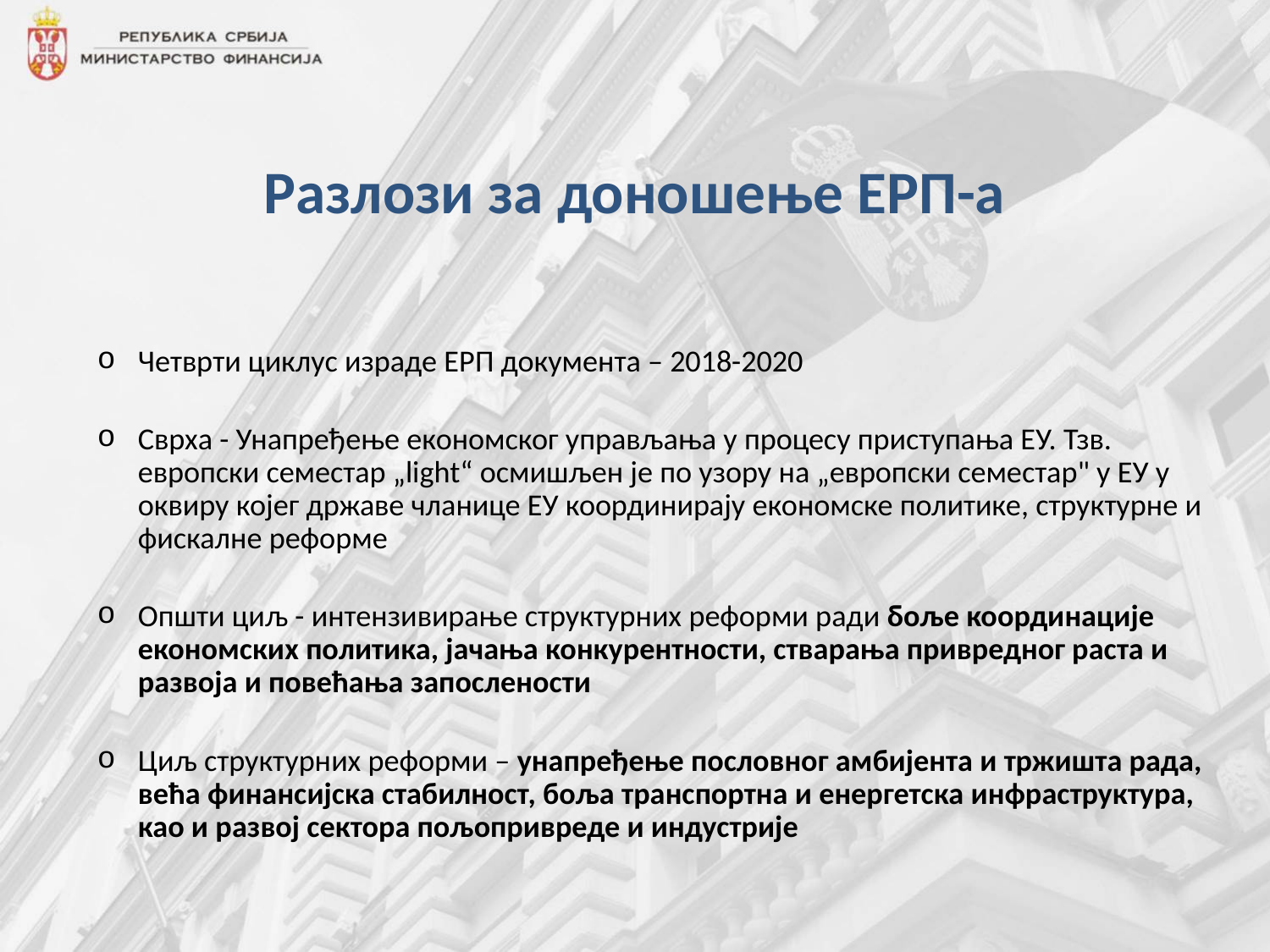

Разлози за доношење ЕРП-а

Четврти циклус израде ЕРП документа – 2018-2020

Сврха - Унапређење економског управљања у процесу приступања ЕУ. Тзв. европски семестар „light“ осмишљен је по узору на „европски семестар" у ЕУ у оквиру којег државе чланице ЕУ координирају економске политике, структурне и фискалне реформе

Општи циљ - интензивирање структурних реформи ради боље координације економских политика, јачања конкурентности, стварања привредног раста и развоја и повећања запослености

Циљ структурних реформи – унапређење пословног амбијента и тржишта рада, већа финансијска стабилност, боља транспортна и енергетска инфраструктура, као и развој сектора пољопривреде и индустрије